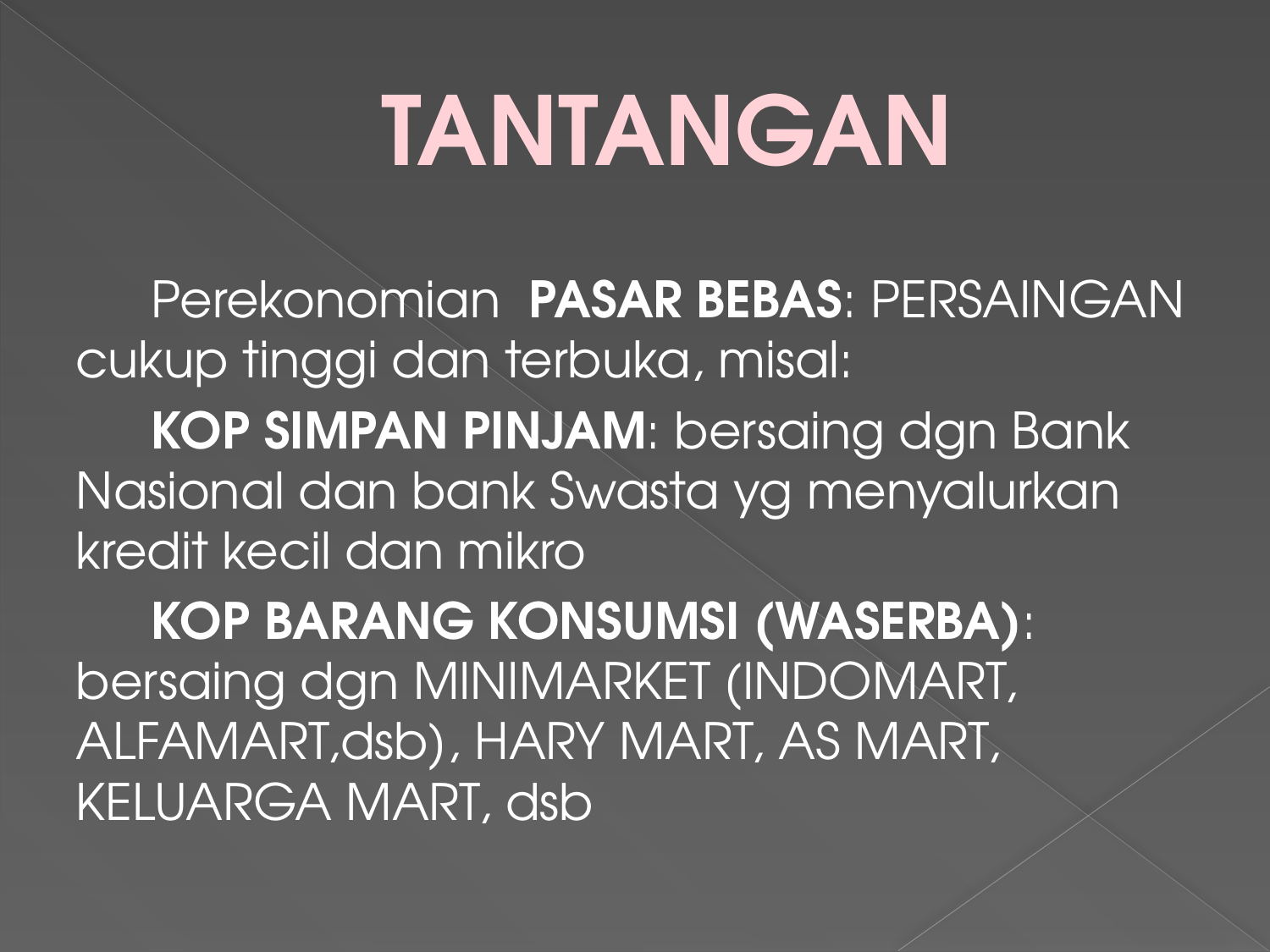

TANTANGAN
Perekonomian  PASAR BEBAS: PERSAINGAN cukup tinggi dan terbuka, misal:
KOP SIMPAN PINJAM: bersaing dgn Bank Nasional dan bank Swasta yg menyalurkan kredit kecil dan mikro
KOP BARANG KONSUMSI (WASERBA): bersaing dgn MINIMARKET (INDOMART, ALFAMART,dsb), HARY MART, AS MART, KELUARGA MART, dsb